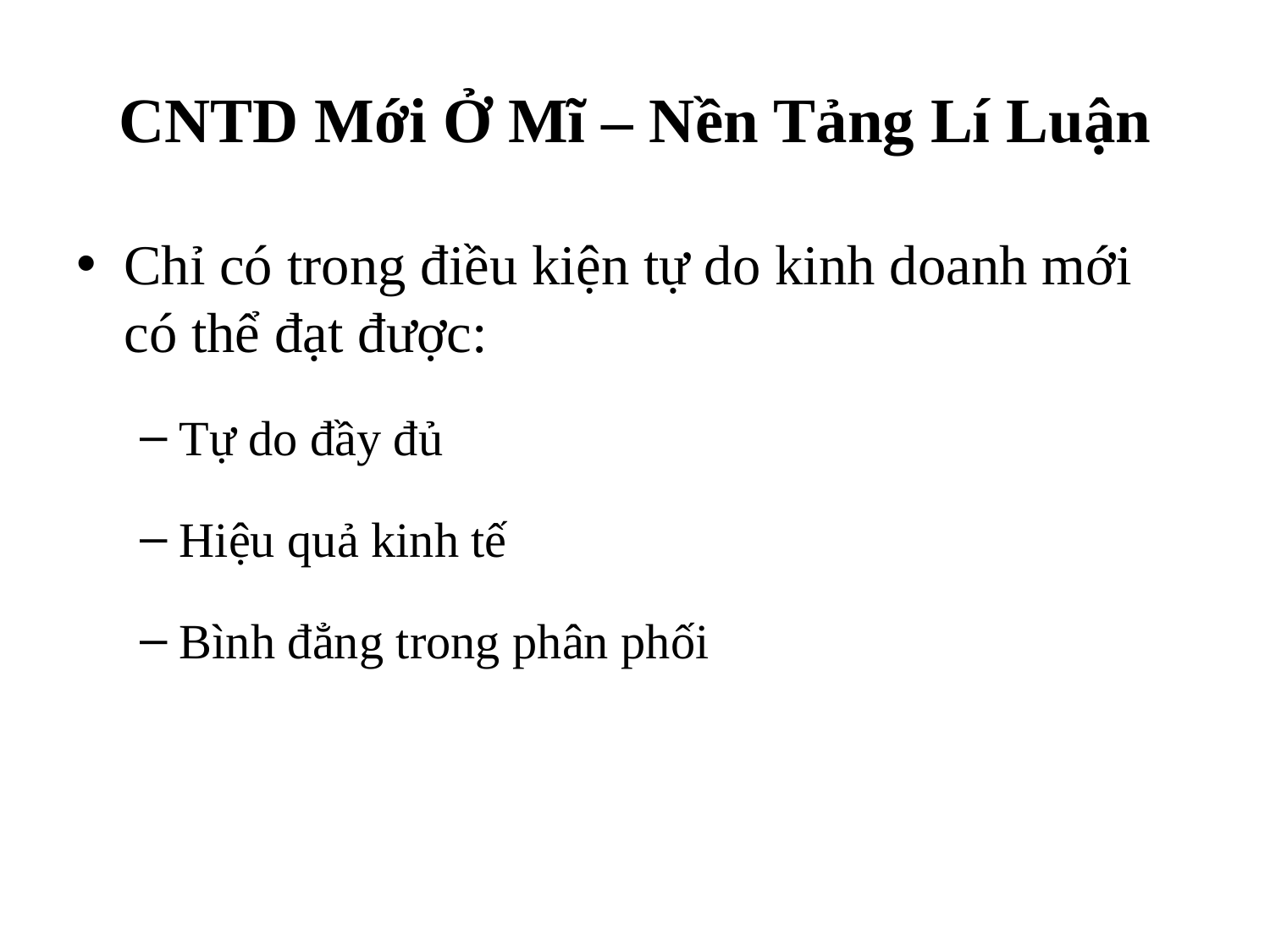

# CNTD Mới Ở Mĩ – Nền Tảng Lí Luận
Chỉ có trong điều kiện tự do kinh doanh mới có thể đạt được:
Tự do đầy đủ
Hiệu quả kinh tế
Bình đẳng trong phân phối